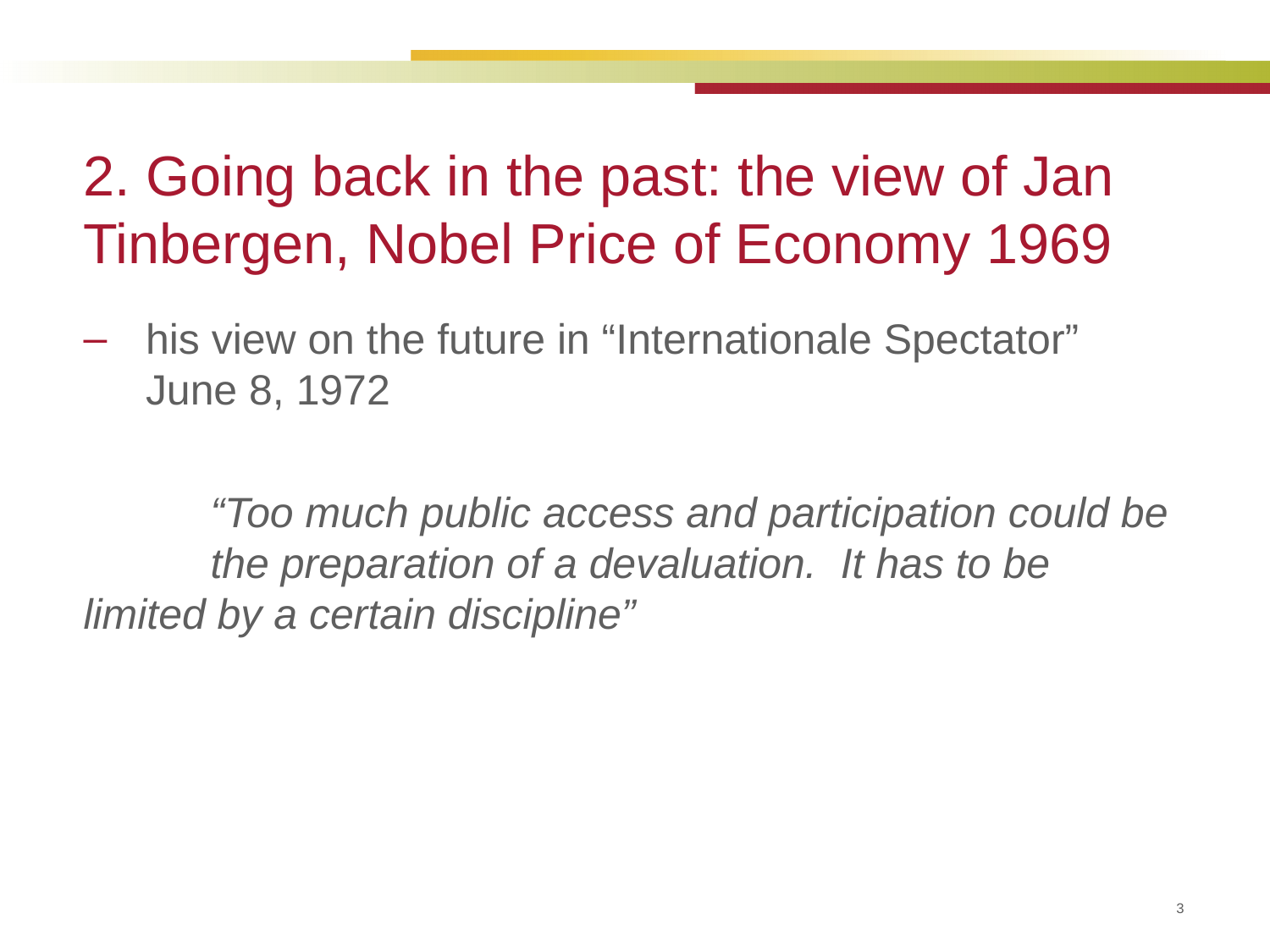

# 2. Going back in the past: the view of Jan Tinbergen, Nobel Price of Economy 1969
his view on the future in “Internationale Spectator” June 8, 1972

	“Too much public access and participation could be 	the preparation of a devaluation.  It has to be 	limited by a certain discipline”

3